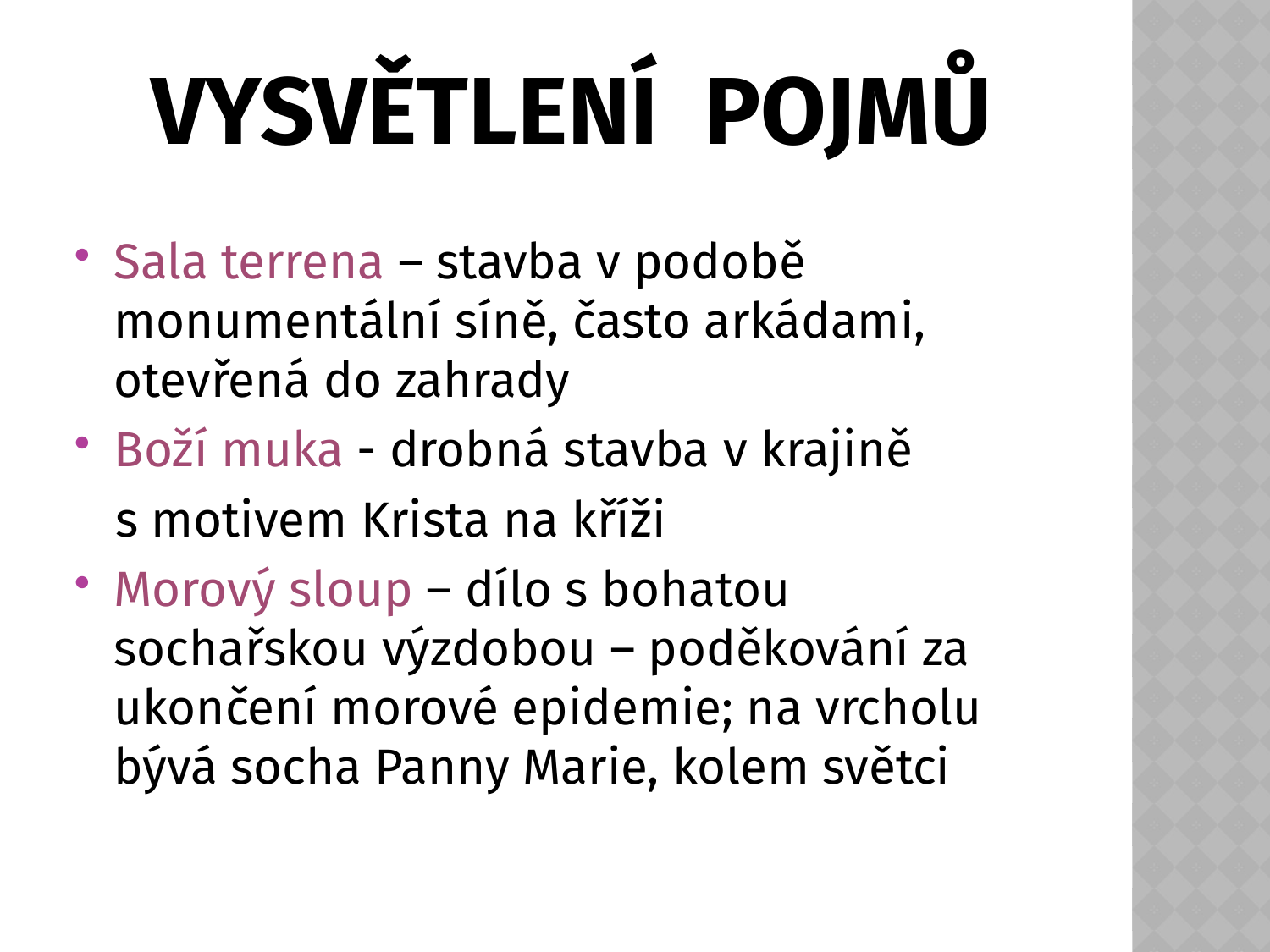

# Vysvětlení  pojmů
Sala terrena – stavba v podobě monumentální síně, často arkádami, otevřená do zahrady
Boží muka - drobná stavba v krajině
   s motivem Krista na kříži
Morový sloup – dílo s bohatou sochařskou výzdobou – poděkování za ukončení morové epidemie; na vrcholu bývá socha Panny Marie, kolem světci